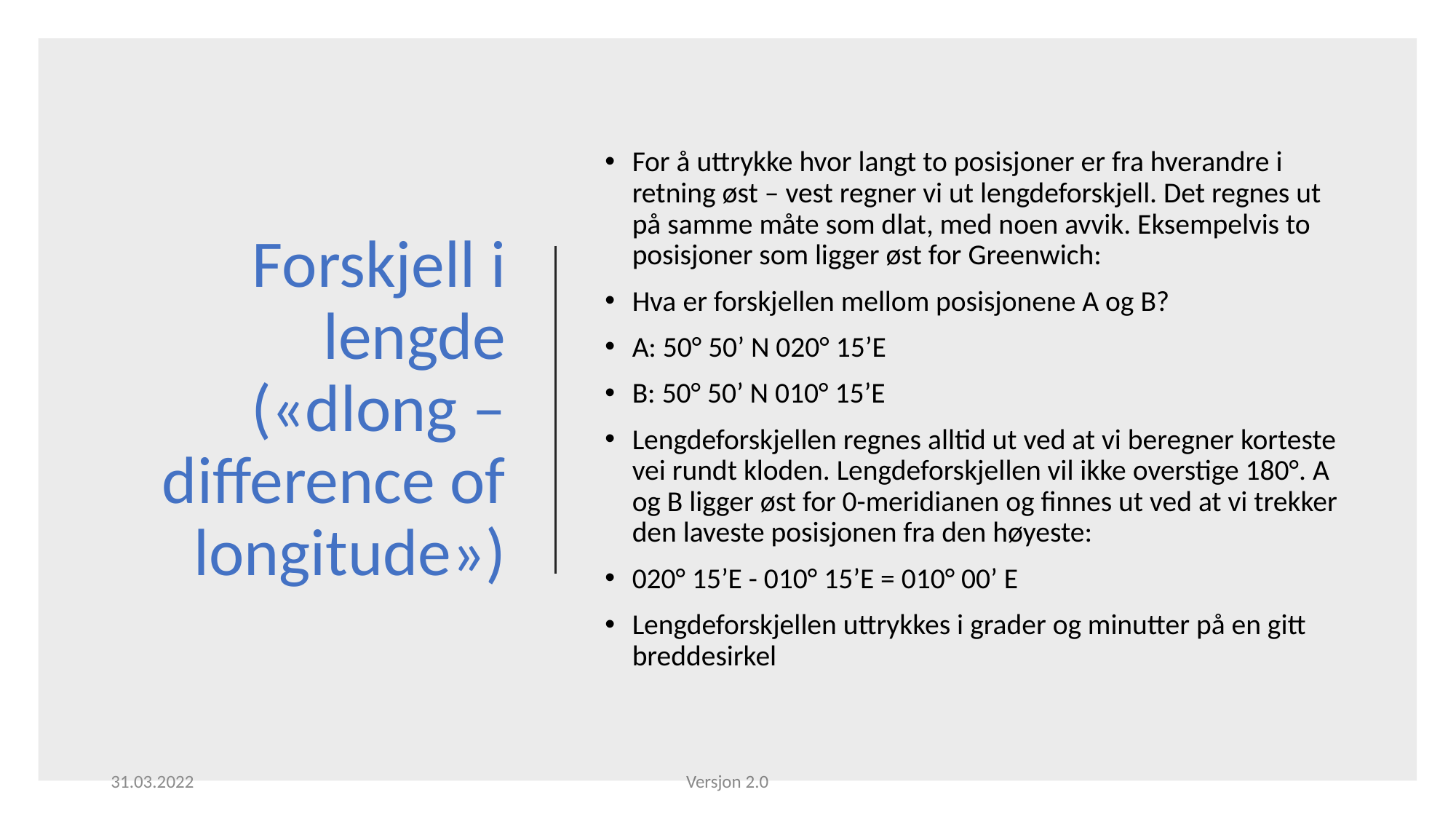

# Forskjell i lengde («dlong – difference of longitude»)
For å uttrykke hvor langt to posisjoner er fra hverandre i retning øst – vest regner vi ut lengdeforskjell. Det regnes ut på samme måte som dlat, med noen avvik. Eksempelvis to posisjoner som ligger øst for Greenwich:
Hva er forskjellen mellom posisjonene A og B?
A: 50° 50’ N 020° 15’E
B: 50° 50’ N 010° 15’E
Lengdeforskjellen regnes alltid ut ved at vi beregner korteste vei rundt kloden. Lengdeforskjellen vil ikke overstige 180°. A og B ligger øst for 0-meridianen og finnes ut ved at vi trekker den laveste posisjonen fra den høyeste:
020° 15’E - 010° 15’E = 010° 00’ E
Lengdeforskjellen uttrykkes i grader og minutter på en gitt breddesirkel
31.03.2022
Versjon 2.0